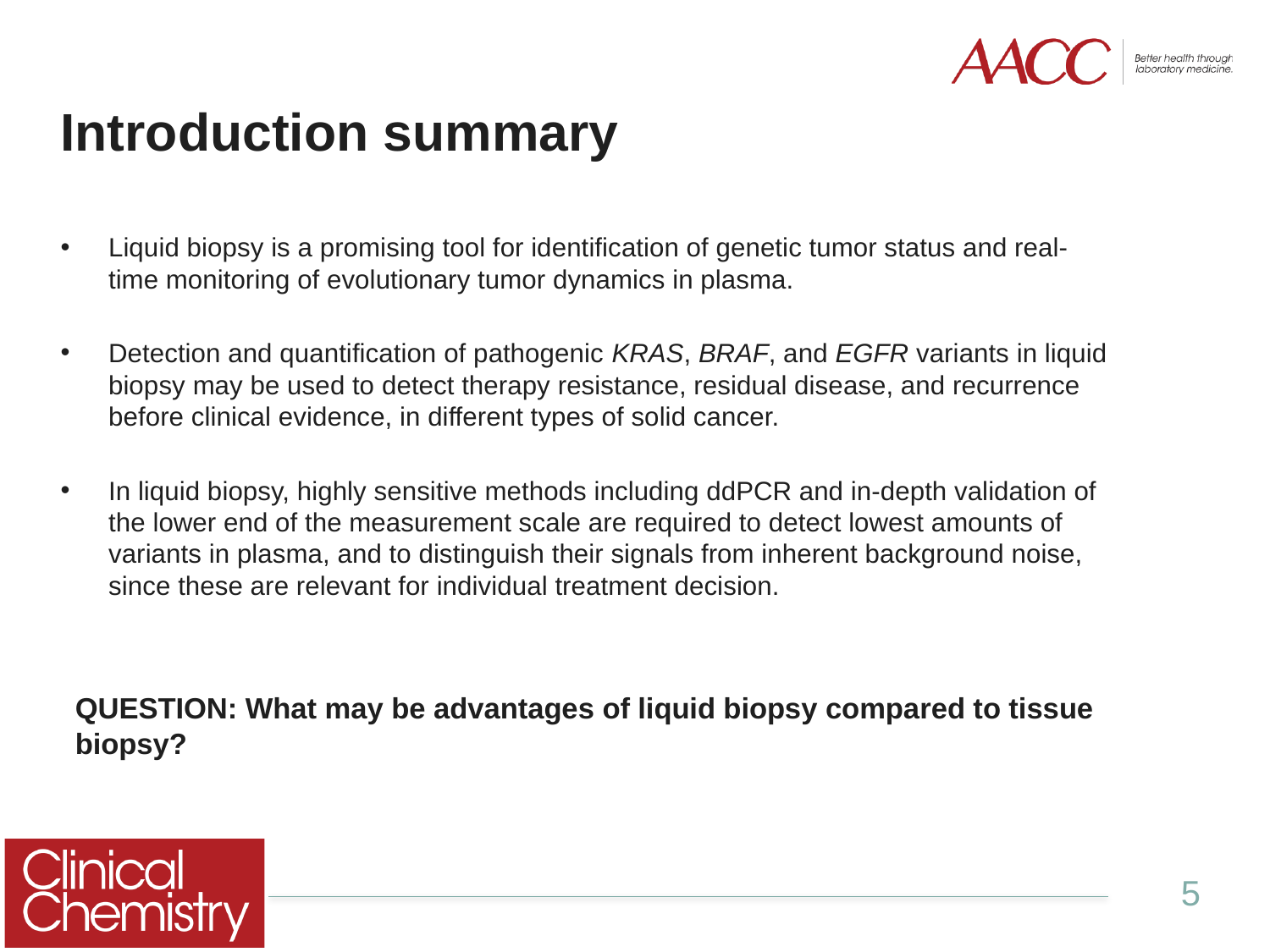

# Introduction summary
Liquid biopsy is a promising tool for identification of genetic tumor status and real-time monitoring of evolutionary tumor dynamics in plasma.

Detection and quantification of pathogenic KRAS, BRAF, and EGFR variants in liquid biopsy may be used to detect therapy resistance, residual disease, and recurrence before clinical evidence, in different types of solid cancer.

In liquid biopsy, highly sensitive methods including ddPCR and in-depth validation of the lower end of the measurement scale are required to detect lowest amounts of variants in plasma, and to distinguish their signals from inherent background noise, since these are relevant for individual treatment decision.
QUESTION: What may be advantages of liquid biopsy compared to tissue biopsy?

5